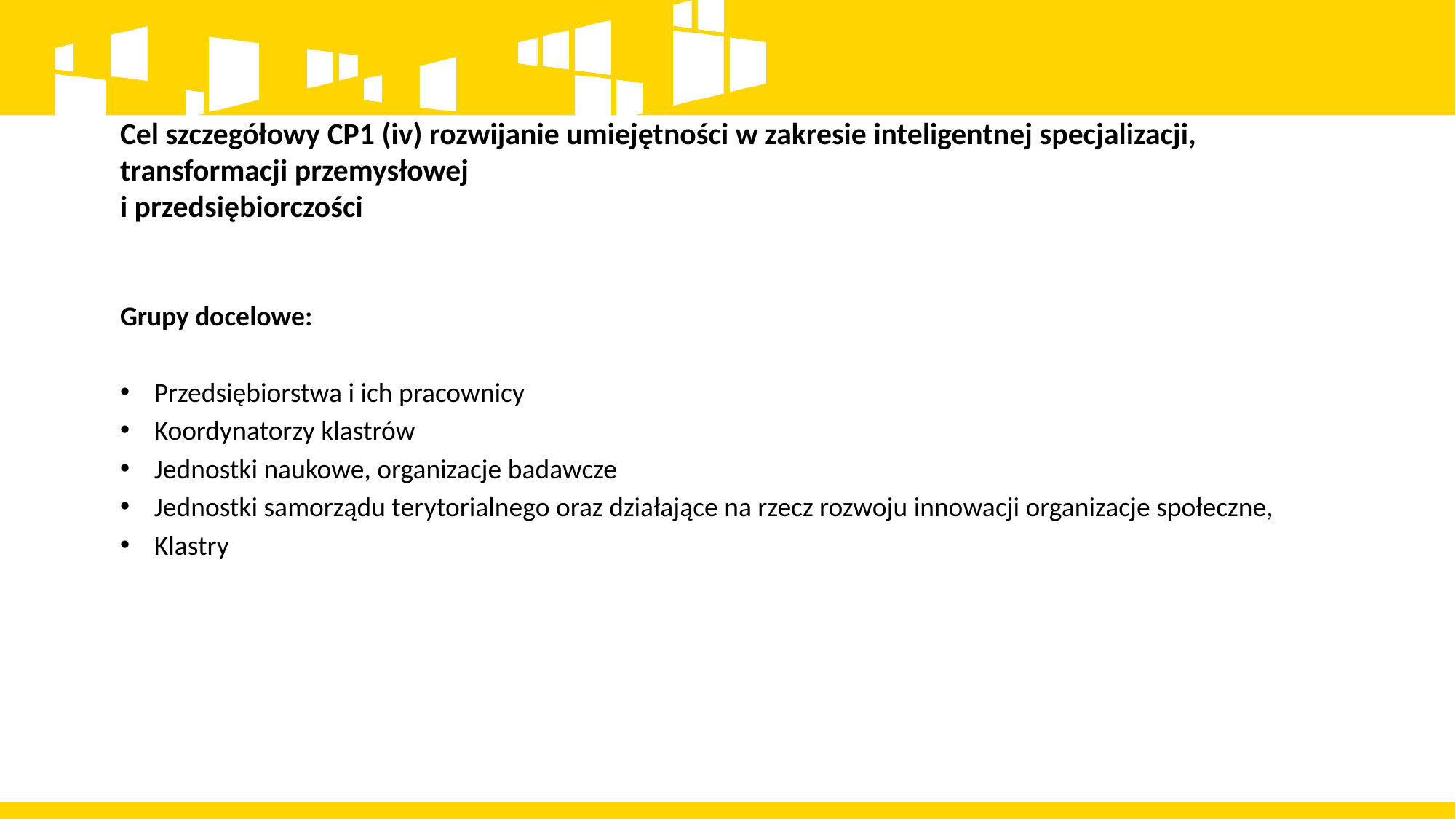

# Cel szczegółowy CP1 (iv) rozwijanie umiejętności w zakresie inteligentnej specjalizacji, transformacji przemysłowej i przedsiębiorczości
Grupy docelowe:

Przedsiębiorstwa i ich pracownicy
Koordynatorzy klastrów
Jednostki naukowe, organizacje badawcze
Jednostki samorządu terytorialnego oraz działające na rzecz rozwoju innowacji organizacje społeczne,
Klastry